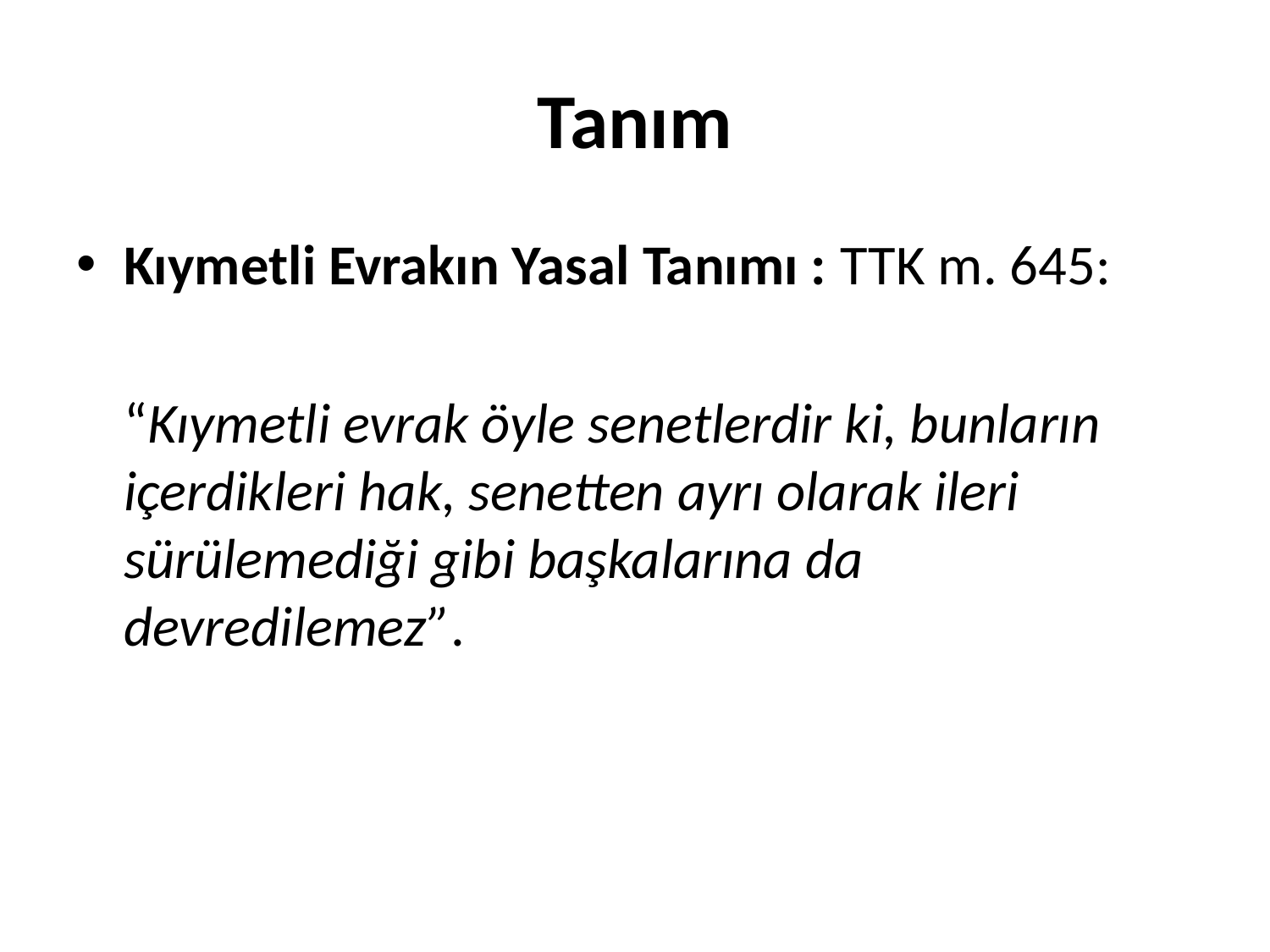

# Tanım
Kıymetli Evrakın Yasal Tanımı : TTK m. 645:

	“Kıymetli evrak öyle senetlerdir ki, bunların içerdikleri hak, senetten ayrı olarak ileri sürülemediği gibi başkalarına da devredilemez”.